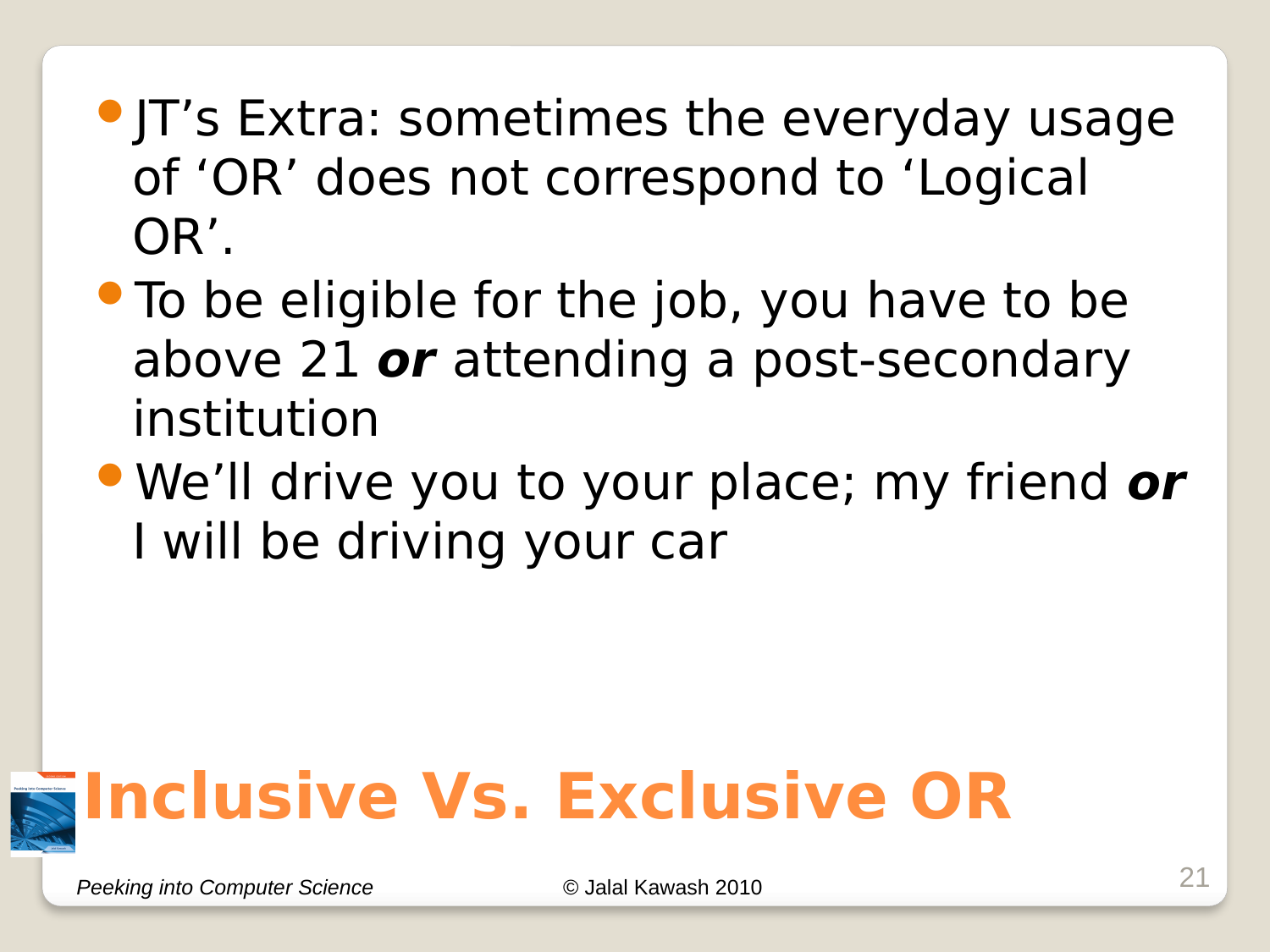

JT’s Extra: sometimes the everyday usage of ‘OR’ does not correspond to ‘Logical OR’.
To be eligible for the job, you have to be above 21 or attending a post-secondary institution
We’ll drive you to your place; my friend or I will be driving your car
# Inclusive Vs. Exclusive OR
21